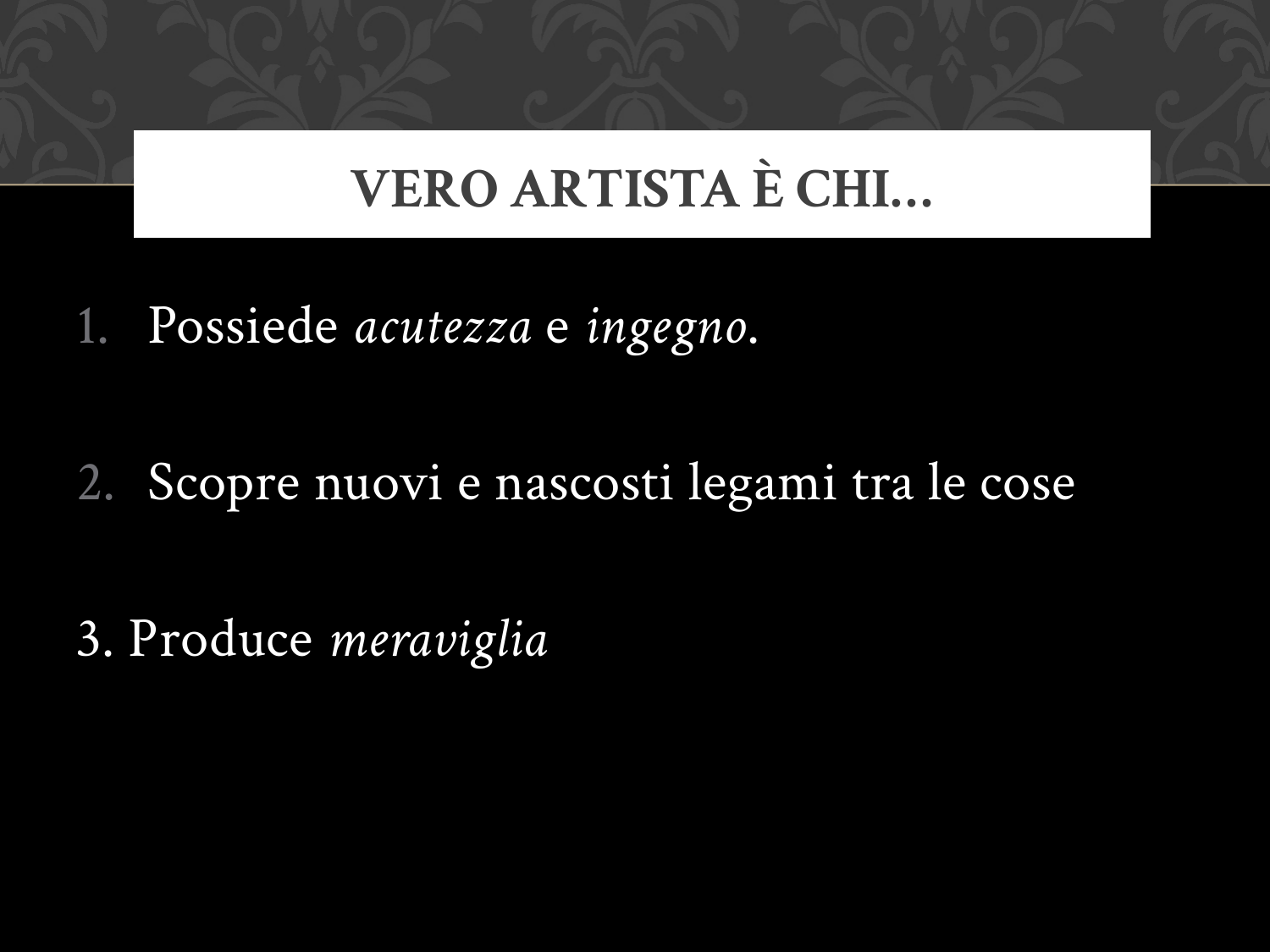

# VERO ARTISTA È CHI…
Possiede acutezza e ingegno.

Scopre nuovi e nascosti legami tra le cose

3. Produce meraviglia